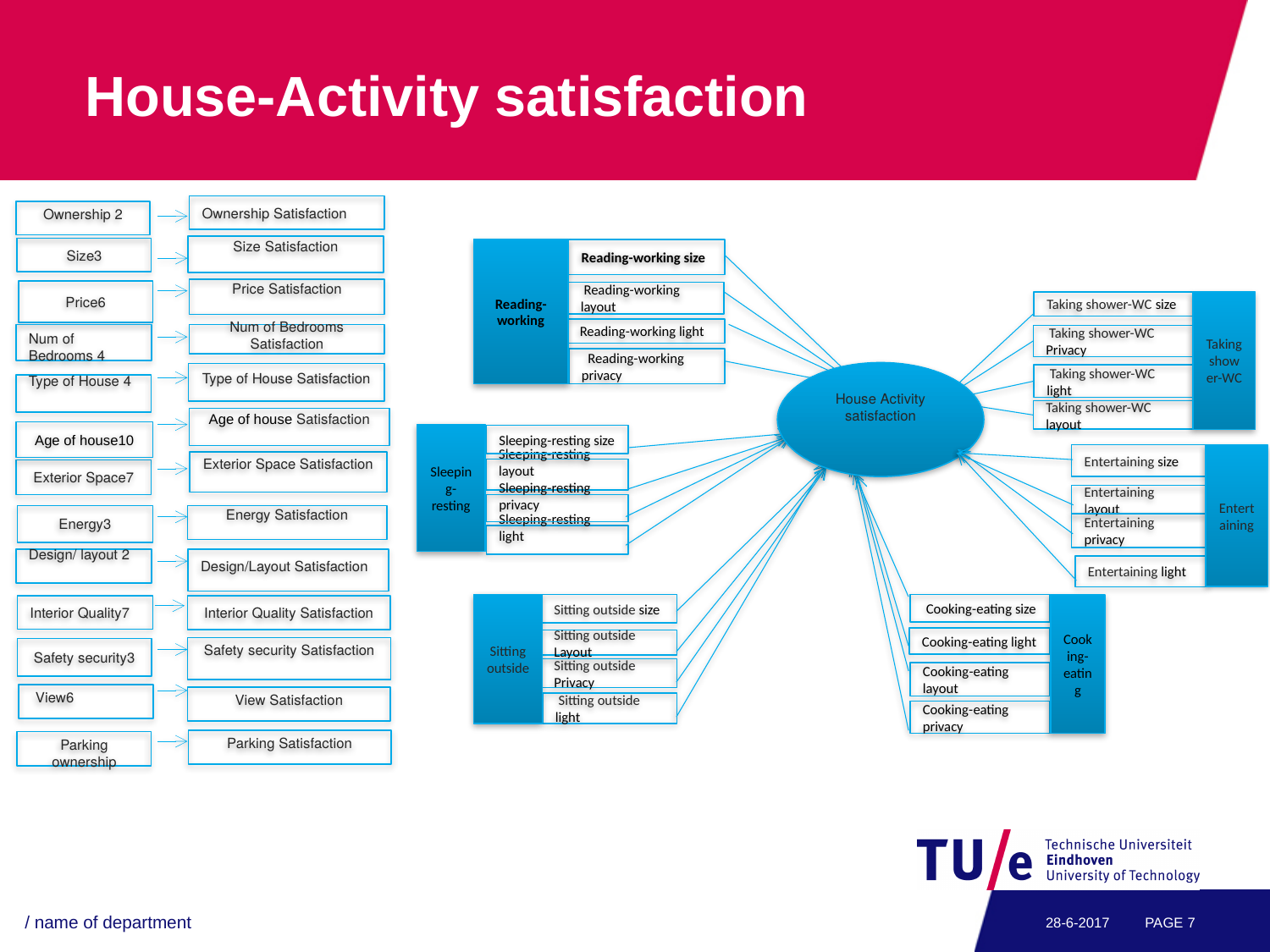

# House-Activity satisfaction
Ownership Satisfaction

Ownership 2

Size Satisfaction

Size3
Price Satisfaction

Price6

Num of Bedrooms 4

Num of Bedrooms Satisfaction

Type of House 4

Age of house Satisfaction

Age of house10
Exterior Space Satisfaction

Exterior Space7
Energy3
Energy Satisfaction

Design/Layout Satisfaction

Design/ layout 2

Interior Quality7

Interior Quality Satisfaction

Safety security Satisfaction

Safety security3

 View6

View Satisfaction

Parking Satisfaction

Parking ownership

Reading-working
Reading-working size
 Reading-working layout
Reading-working light
  Reading-working privacy
Taking shower-WC size
 Taking shower-WC Privacy
 Taking shower-WC light
Taking shower-WC layout
Sleeping-resting size
Sleeping-resting layout

Sleeping-resting privacy

Sleeping-resting light

Entertaining size
Entertaining layout
Entertaining privacy
Entertaining light
Sitting outside size
Sitting outside Layout
Sitting outside Privacy
 Sitting outside
light
 Cooking-eating size
Cooking-eating light
Cooking-eating layout
Cooking-eating privacy
Taking shower-WC
Sleeping-resting
Entertaining
Sitting outside
Cooking-eating
House Activity satisfaction

Type of House Satisfaction

/ name of department
28-6-2017
PAGE 7